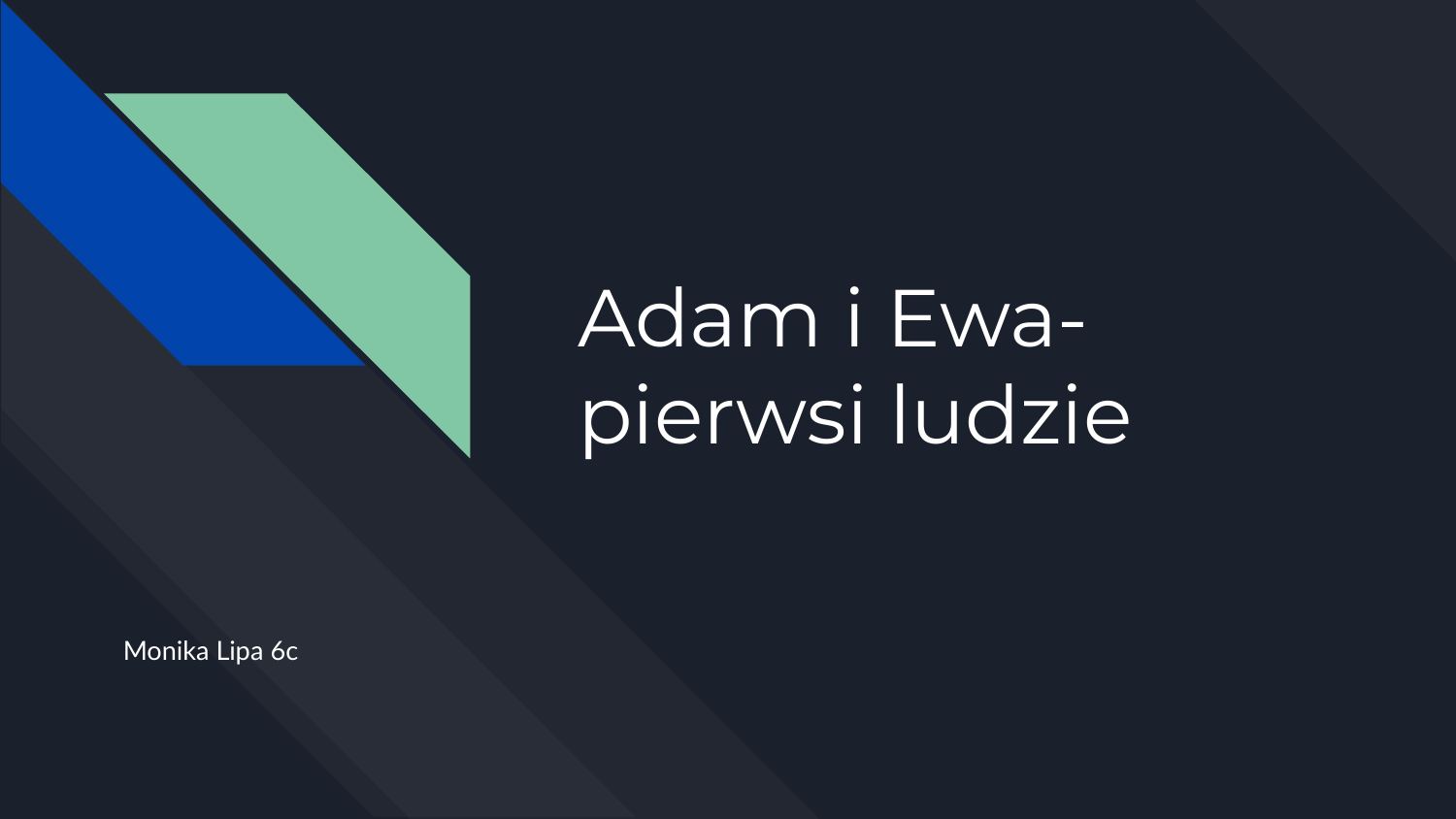

# Adam i Ewa-pierwsi ludzie
Monika Lipa 6c